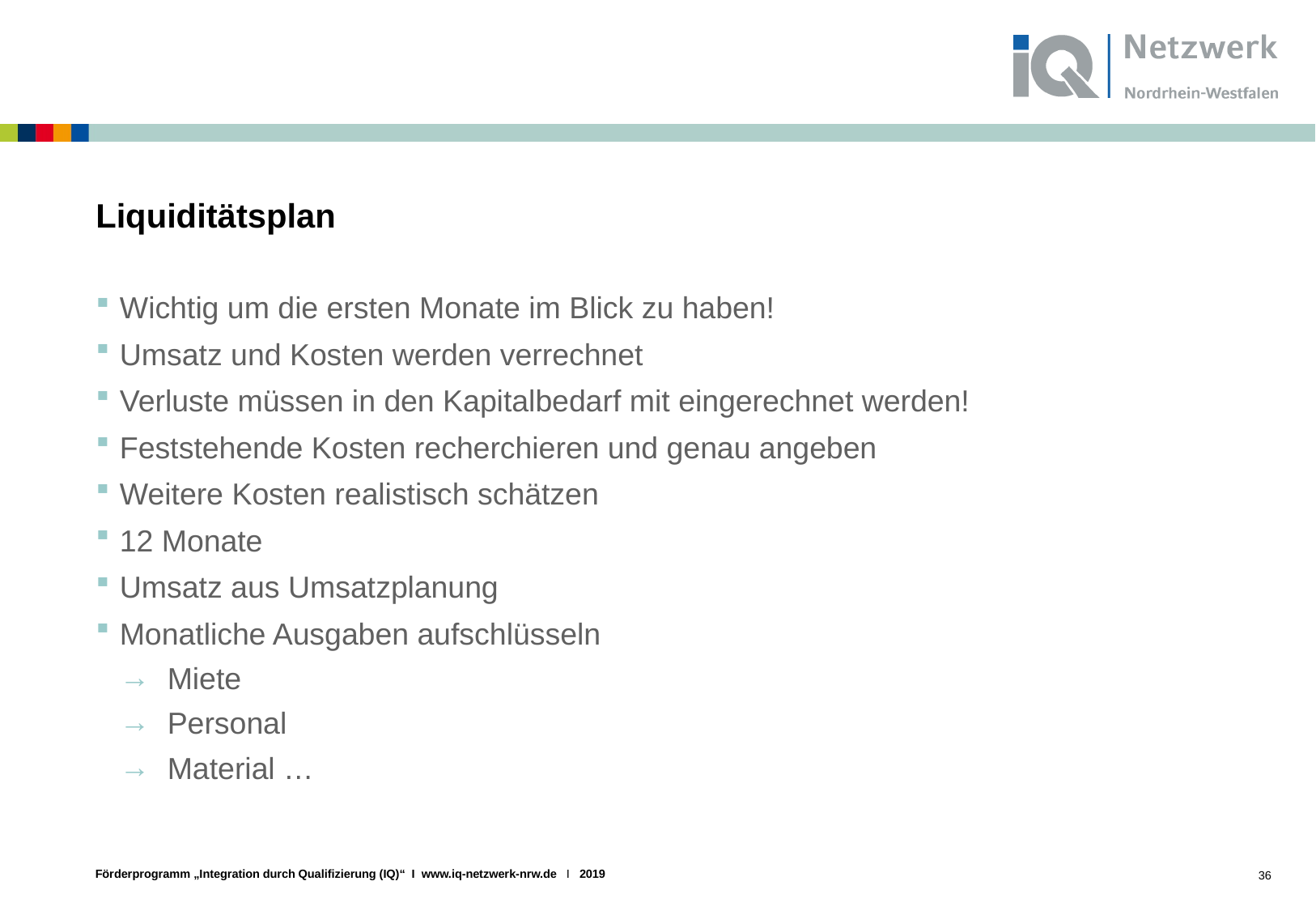

# Liquiditätsplan
Wichtig um die ersten Monate im Blick zu haben!
Umsatz und Kosten werden verrechnet
Verluste müssen in den Kapitalbedarf mit eingerechnet werden!
Feststehende Kosten recherchieren und genau angeben
Weitere Kosten realistisch schätzen
12 Monate
Umsatz aus Umsatzplanung
Monatliche Ausgaben aufschlüsseln
Miete
Personal
Material …

36